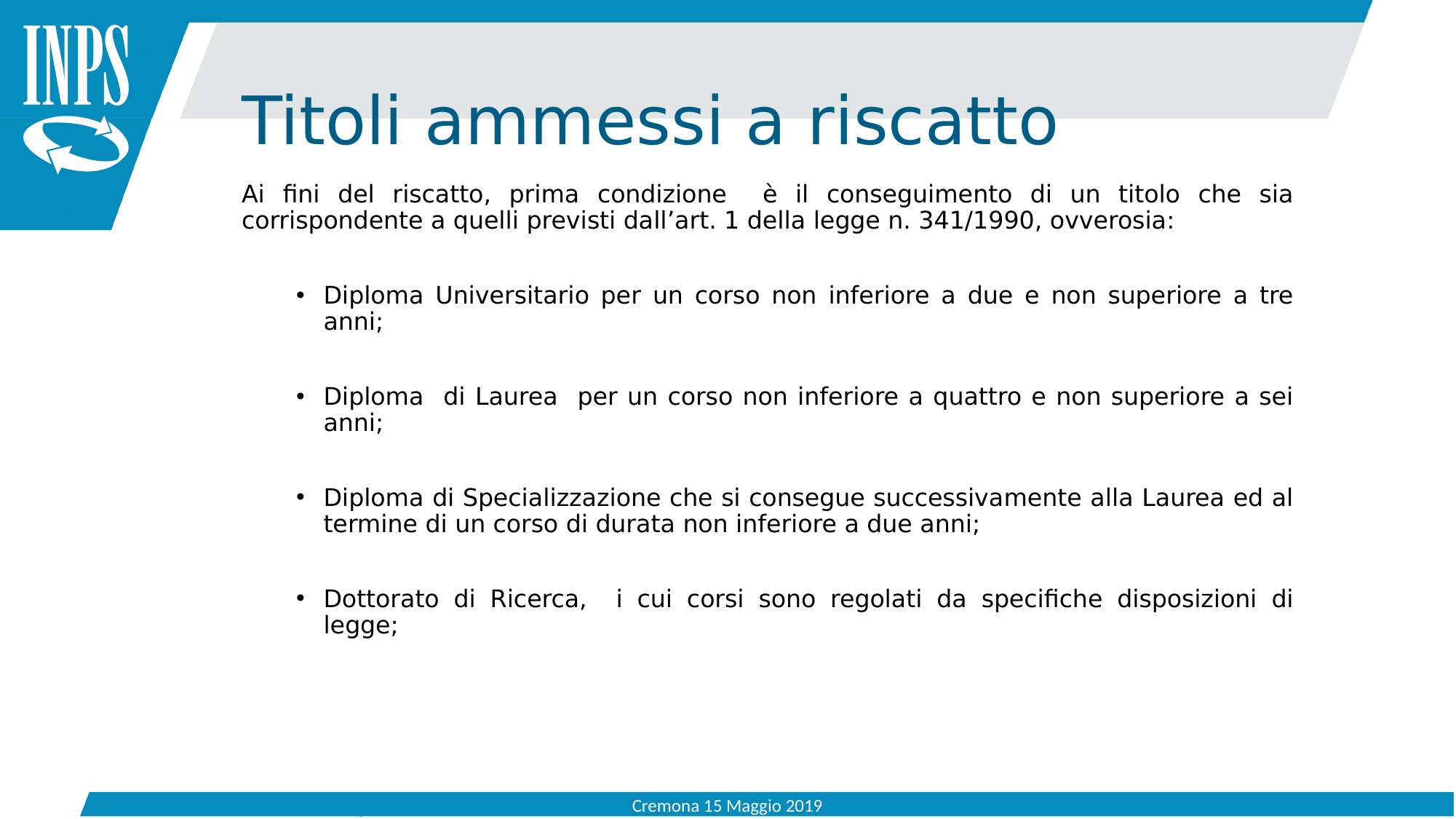

Titoli ammessi a riscatto
Ai fini del riscatto, prima condizione  è il conseguimento di un titolo che sia corrispondente a quelli previsti dall’art. 1 della legge n. 341/1990, ovverosia:

Diploma Universitario per un corso non inferiore a due e non superiore a tre anni;

Diploma  di Laurea  per un corso non inferiore a quattro e non superiore a sei anni;

Diploma di Specializzazione che si consegue successivamente alla Laurea ed al termine di un corso di durata non inferiore a due anni;

Dottorato di Ricerca,  i cui corsi sono regolati da specifiche disposizioni di legge;

Cremona 15 Maggio 2019